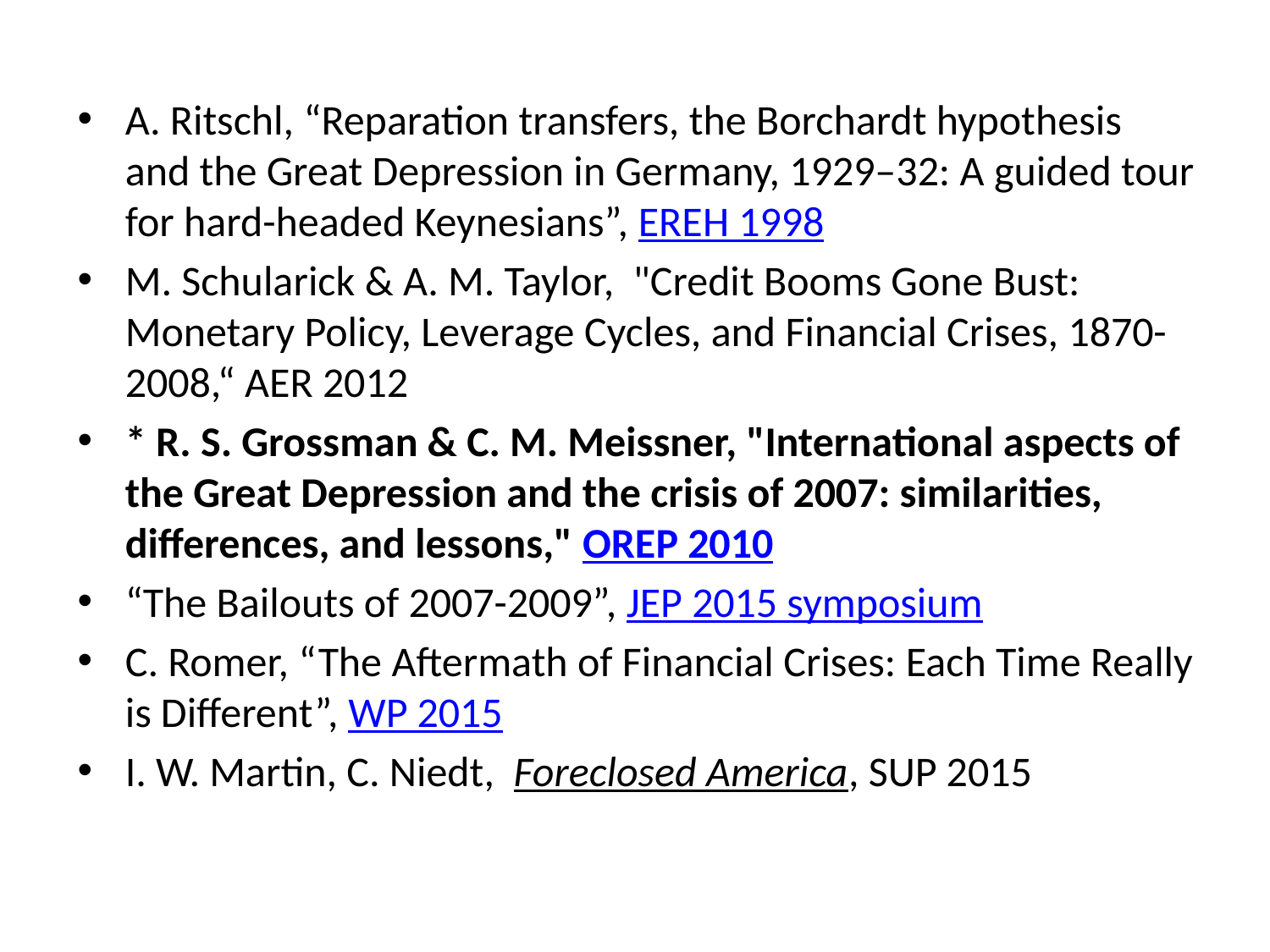

A. Ritschl, “Reparation transfers, the Borchardt hypothesis and the Great Depression in Germany, 1929–32: A guided tour for hard-headed Keynesians”, EREH 1998
M. Schularick & A. M. Taylor,  "Credit Booms Gone Bust: Monetary Policy, Leverage Cycles, and Financial Crises, 1870-2008,“ AER 2012
* R. S. Grossman & C. M. Meissner, "International aspects of the Great Depression and the crisis of 2007: similarities, differences, and lessons," OREP 2010
“The Bailouts of 2007-2009”, JEP 2015 symposium
C. Romer, “The Aftermath of Financial Crises: Each Time Really is Different”, WP 2015
I. W. Martin, C. Niedt,  Foreclosed America, SUP 2015